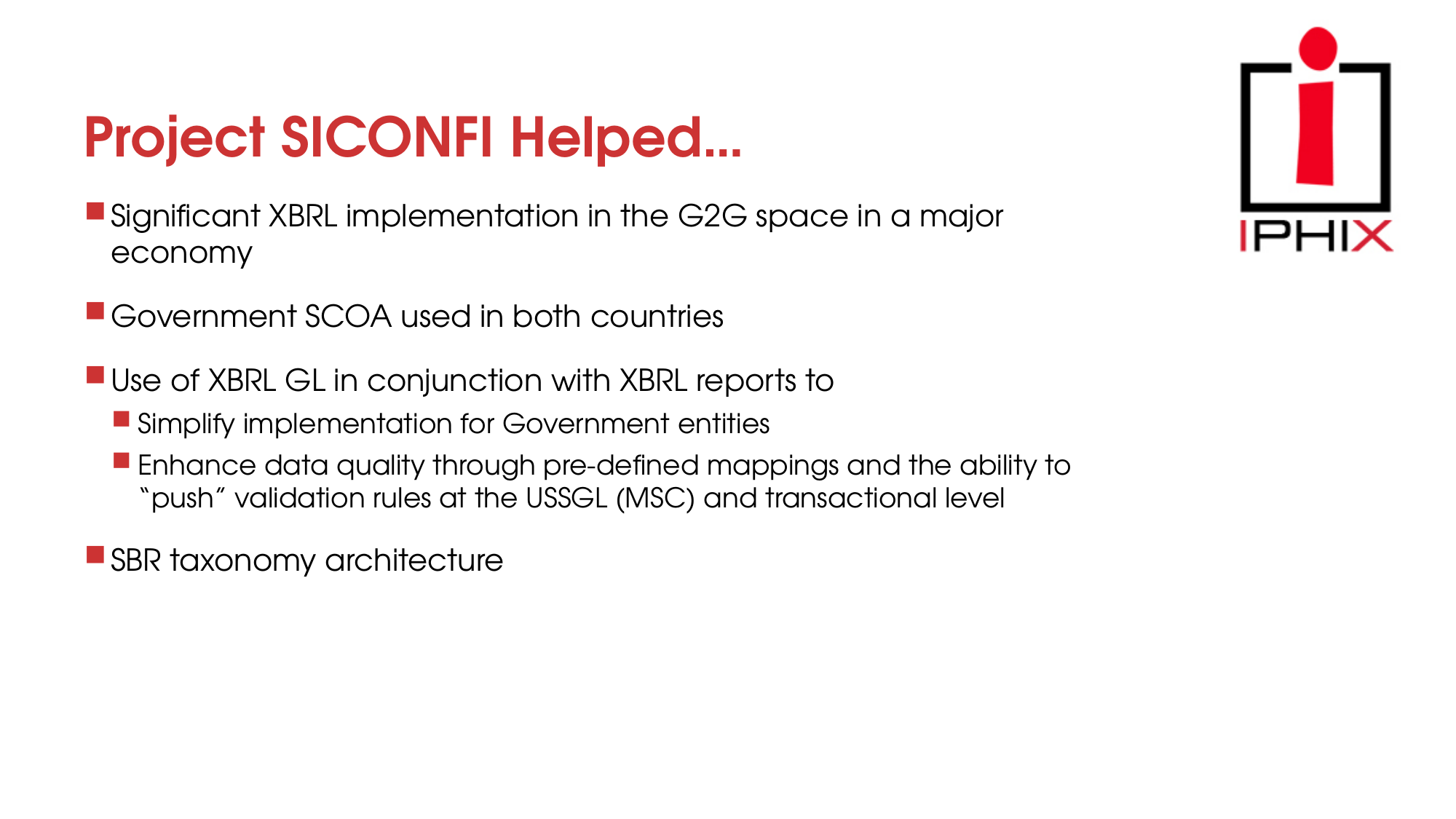

# Project SICONFI Helped…
Significant XBRL implementation in the G2G space in a major economy
Government SCOA used in both countries
Use of XBRL GL in conjunction with XBRL reports to
Simplify implementation for Government entities
Enhance data quality through pre-defined mappings and the ability to “push” validation rules at the USSGL (MSC) and transactional level
SBR taxonomy architecture